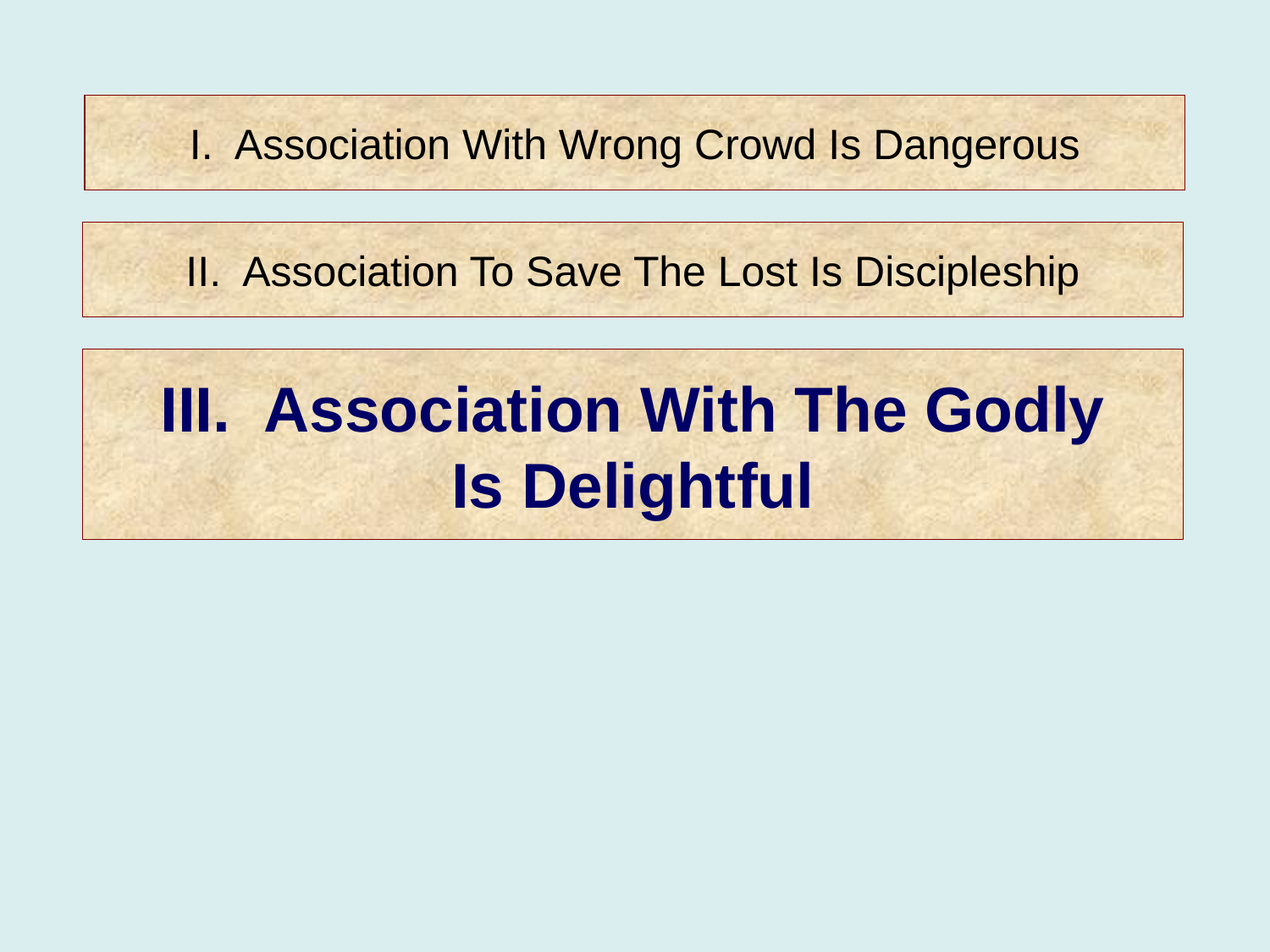

I.  Association With Wrong Crowd Is Dangerous
II.  Association To Save The Lost Is Discipleship
III.  Association With The Godly
Is Delightful